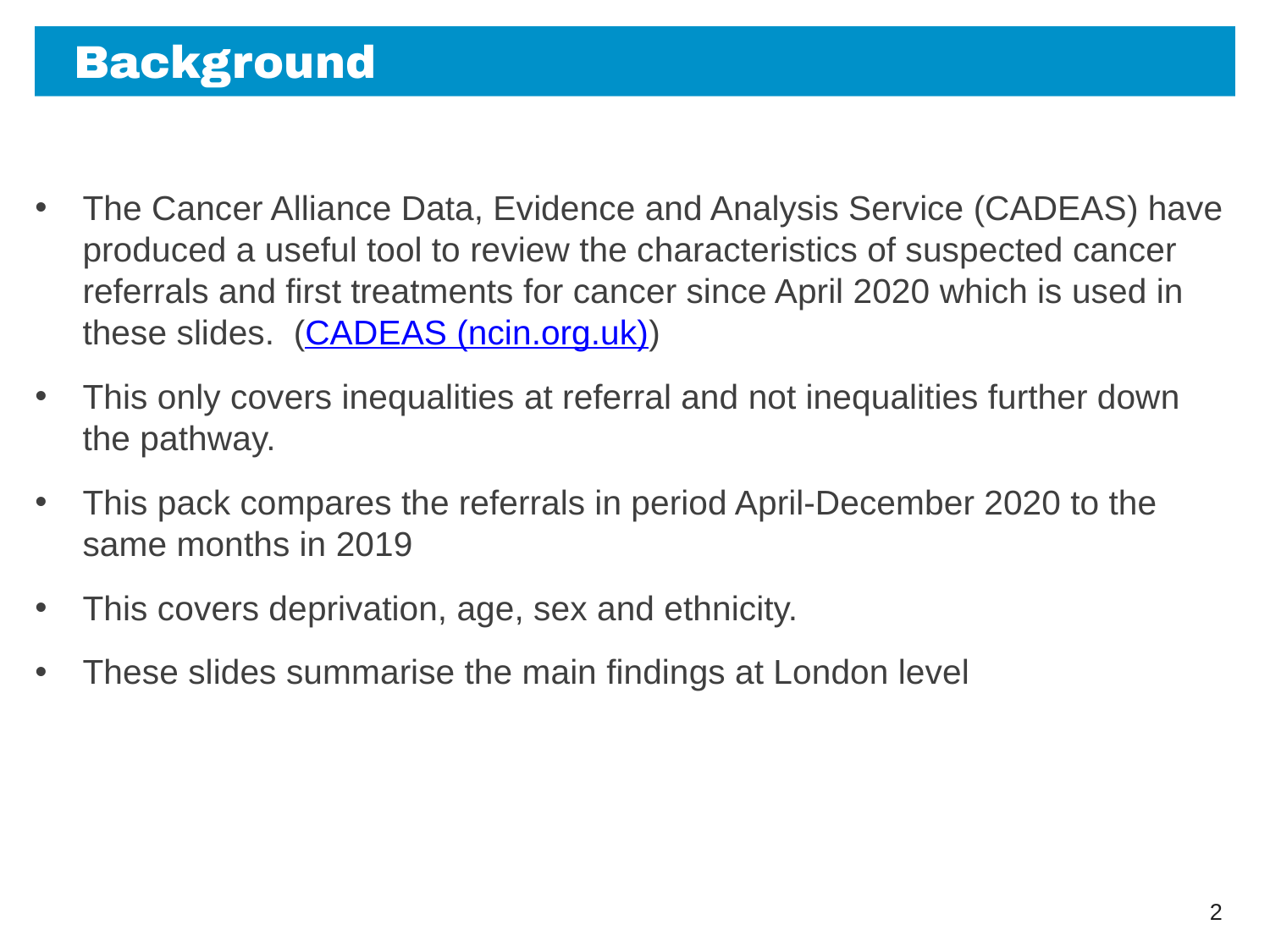

# Background

The Cancer Alliance Data, Evidence and Analysis Service (CADEAS) have produced a useful tool to review the characteristics of suspected cancer referrals and first treatments for cancer since April 2020 which is used in these slides.  (CADEAS (ncin.org.uk))
This only covers inequalities at referral and not inequalities further down the pathway.
This pack compares the referrals in period April-December 2020 to the same months in 2019
This covers deprivation, age, sex and ethnicity.
These slides summarise the main findings at London level

2